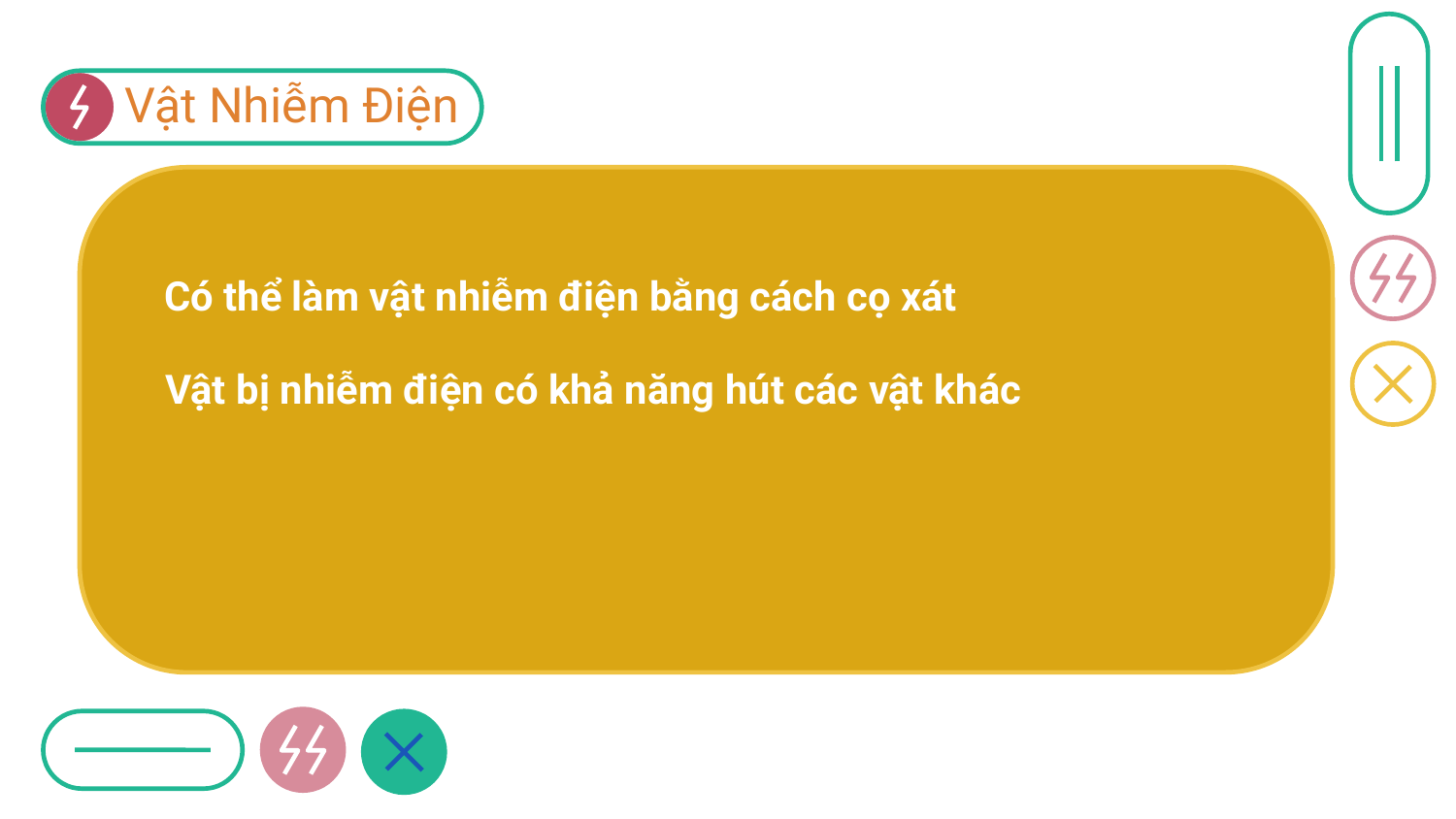

Vật Nhiễm Điện

Có thể làm vật nhiễm điện bằng cách cọ xát

Vật bị nhiễm điện có khả năng hút các vật khác